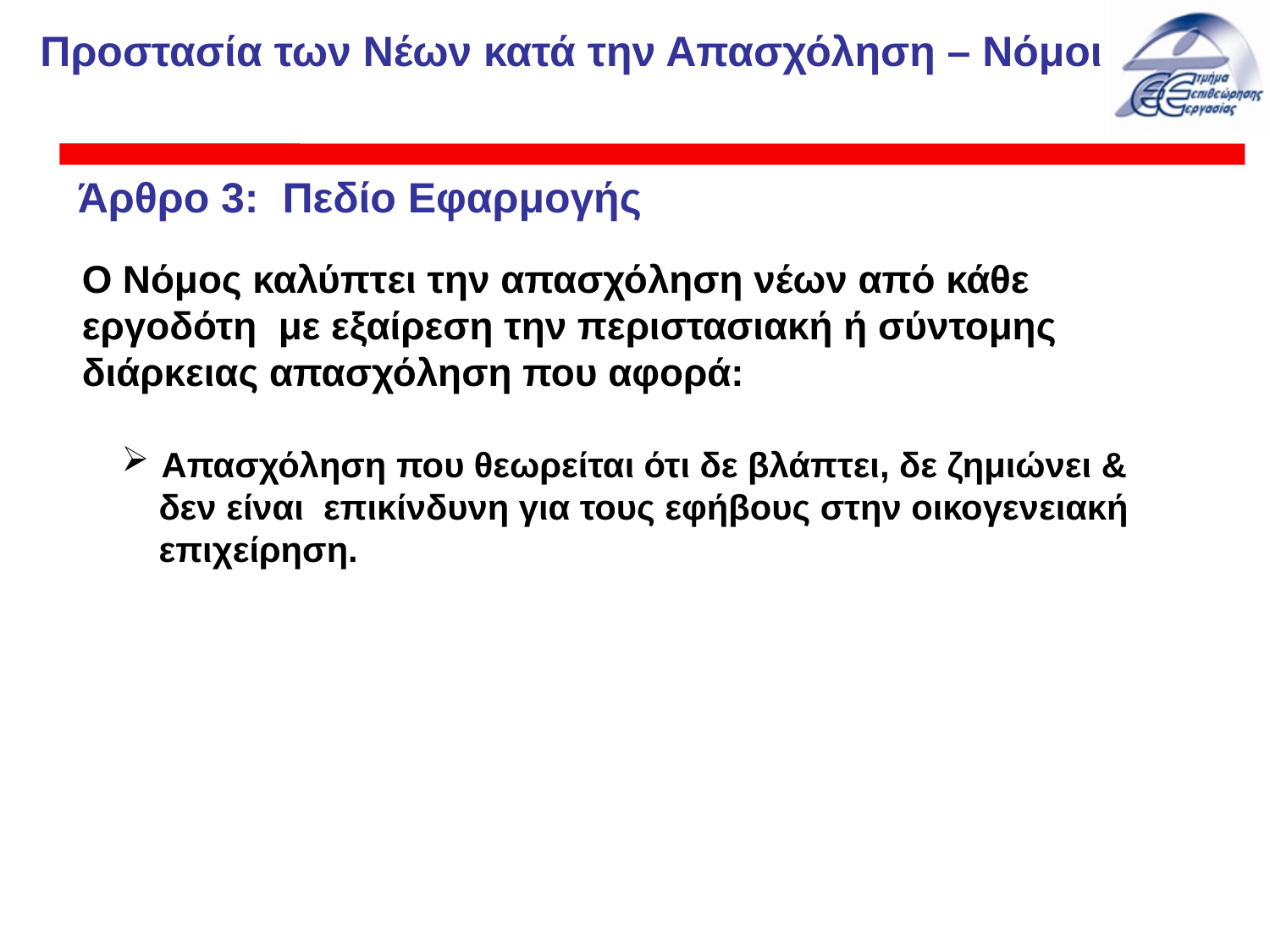

Προστασία των Νέων κατά την Απασχόληση – Νόμοι
# Άρθρο 3:  Πεδίο Εφαρμογής

Ο Νόμος καλύπτει την απασχόληση νέων από κάθε εργοδότη  με εξαίρεση την περιστασιακή ή σύντομης διάρκειας απασχόληση που αφορά:
 Απασχόληση που θεωρείται ότι δε βλάπτει, δε ζημιώνει &
δεν είναι  επικίνδυνη για τους εφήβους στην οικογενειακή επιχείρηση.